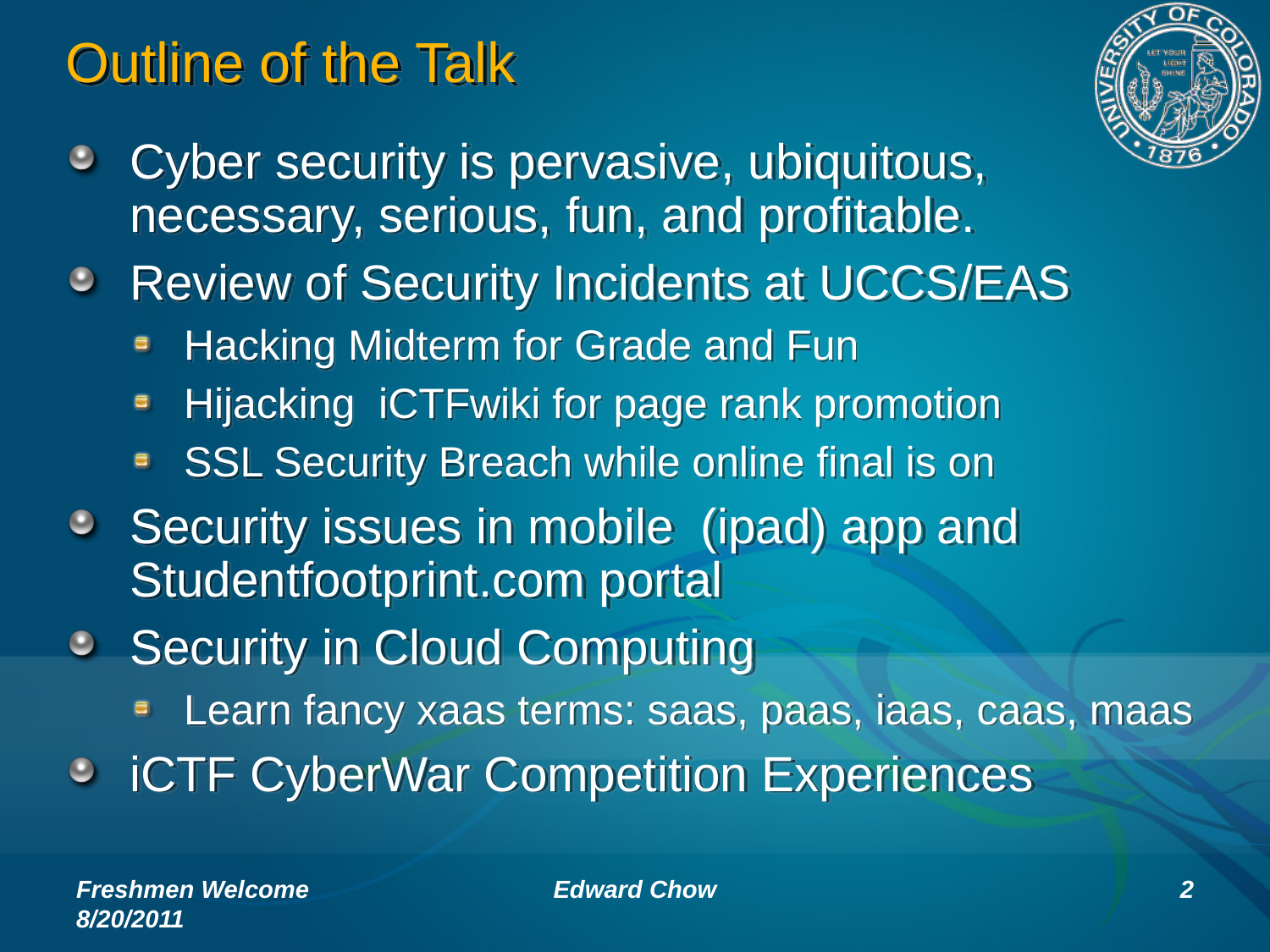

# Outline of the Talk
Cyber security is pervasive, ubiquitous, necessary, serious, fun, and profitable.
Review of Security Incidents at UCCS/EAS
Hacking Midterm for Grade and Fun
Hijacking  iCTFwiki for page rank promotion
SSL Security Breach while online final is on
Security issues in mobile  (ipad) app and Studentfootprint.com portal
Security in Cloud Computing
Learn fancy xaas terms: saas, paas, iaas, caas, maas
iCTF CyberWar Competition Experiences

Freshmen Welcome 8/20/2011
Edward Chow
2